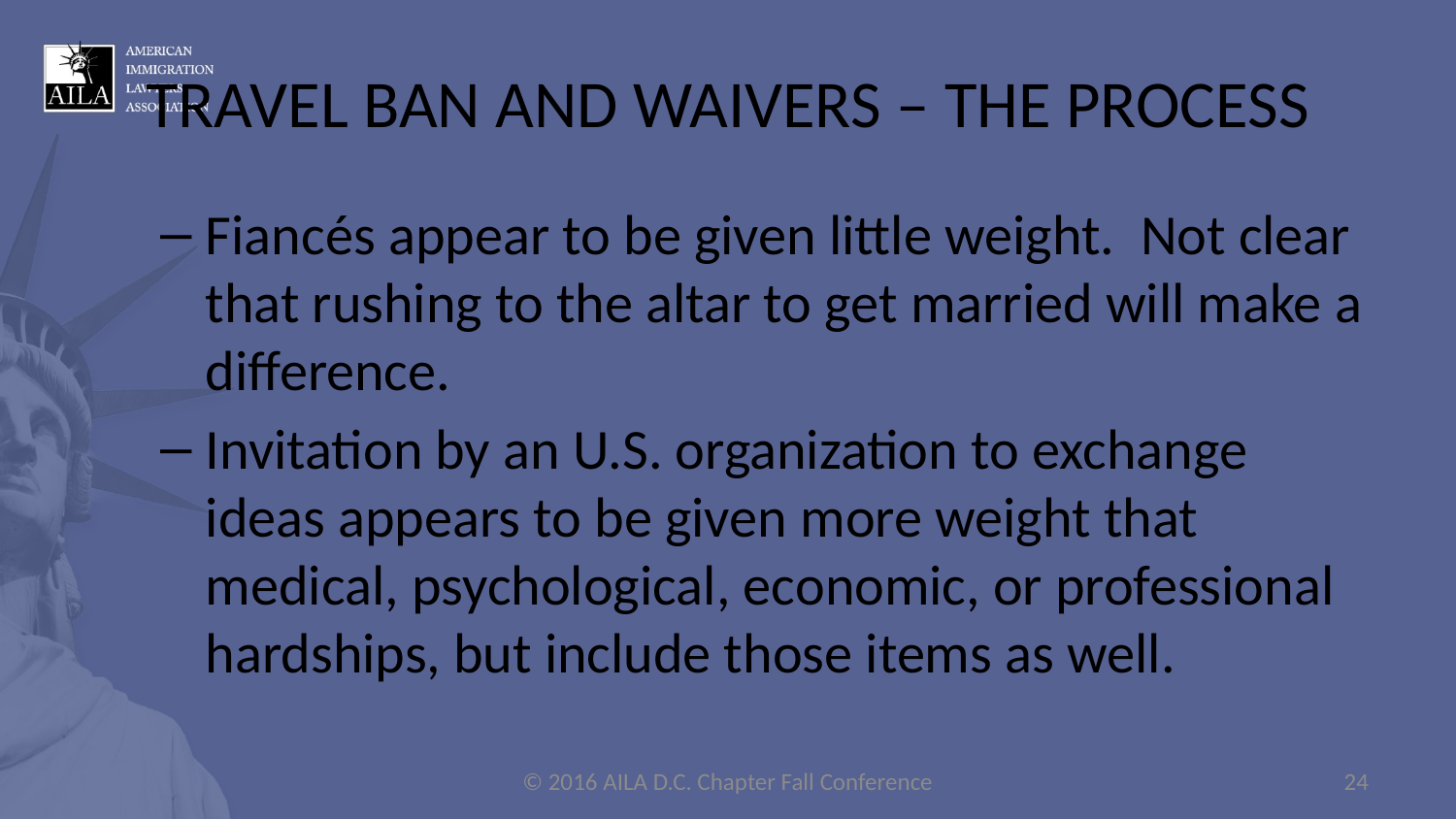

# TRAVEL BAN AND WAIVERS – THE PROCESS
Fiancés appear to be given little weight.  Not clear that rushing to the altar to get married will make a difference.
Invitation by an U.S. organization to exchange ideas appears to be given more weight that medical, psychological, economic, or professional hardships, but include those items as well.
© 2016 AILA D.C. Chapter Fall Conference
24